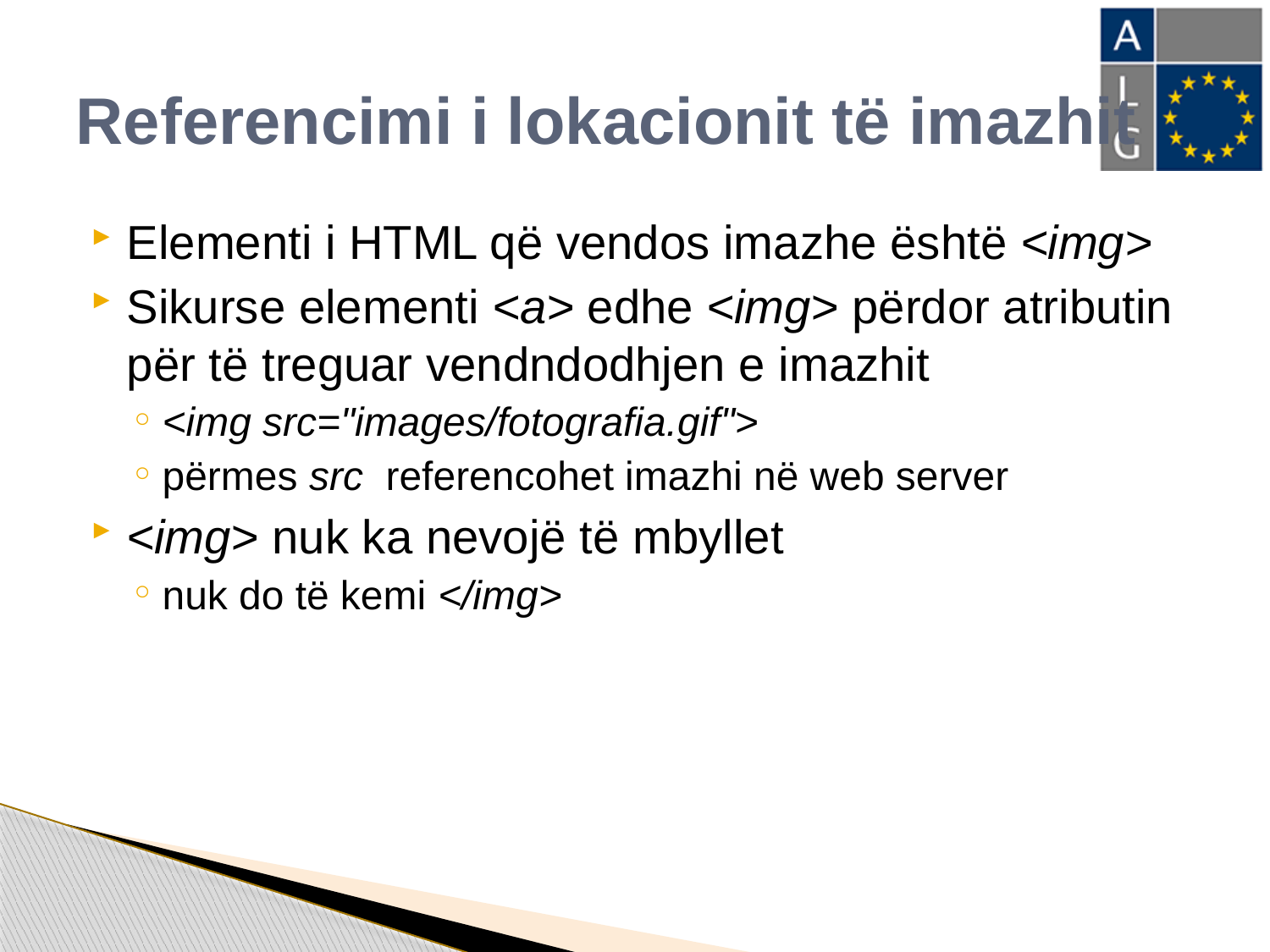

# Referencimi i lokacionit të imazhit
Elementi i HTML që vendos imazhe është <img>
Sikurse elementi <a> edhe <img> përdor atributin për të treguar vendndodhjen e imazhit
<img src="images/fotografia.gif">
përmes src  referencohet imazhi në web server
<img> nuk ka nevojë të mbyllet
nuk do të kemi </img>